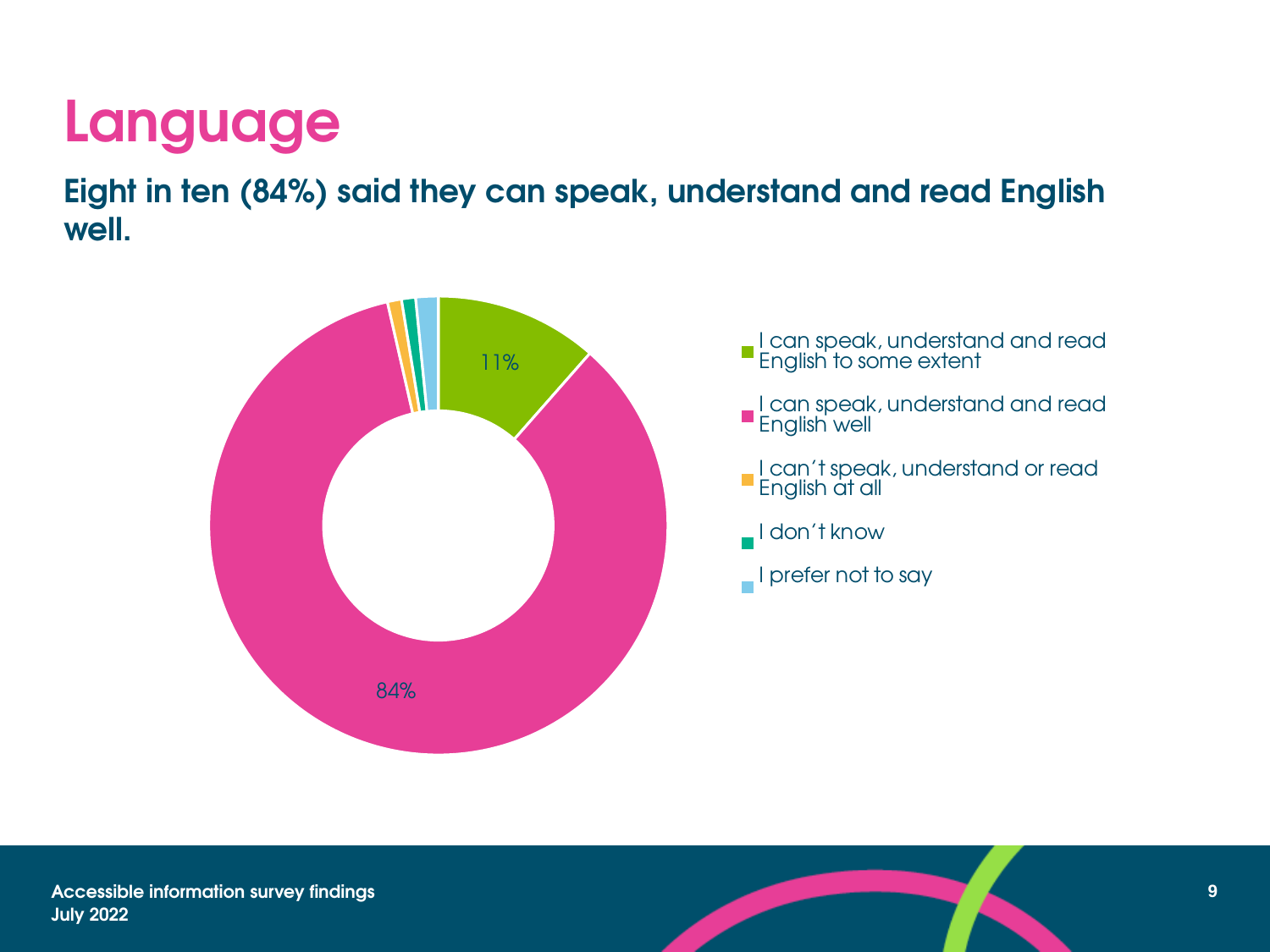

# Language
Eight in ten (84%) said they can speak, understand and read English well.

### Chart

| Category |  |
|---|---|
| I can speak, understand and read English to some extent | 0.11328125 |
| I can speak, understand and read English well | 0.837890625 |
| I can’t speak, understand or read English at all | 0.009765625 |
| I don’t know | 0.009765625 |
| I prefer not to say | 0.015625 |
Accessible information survey findings
July 2022
9